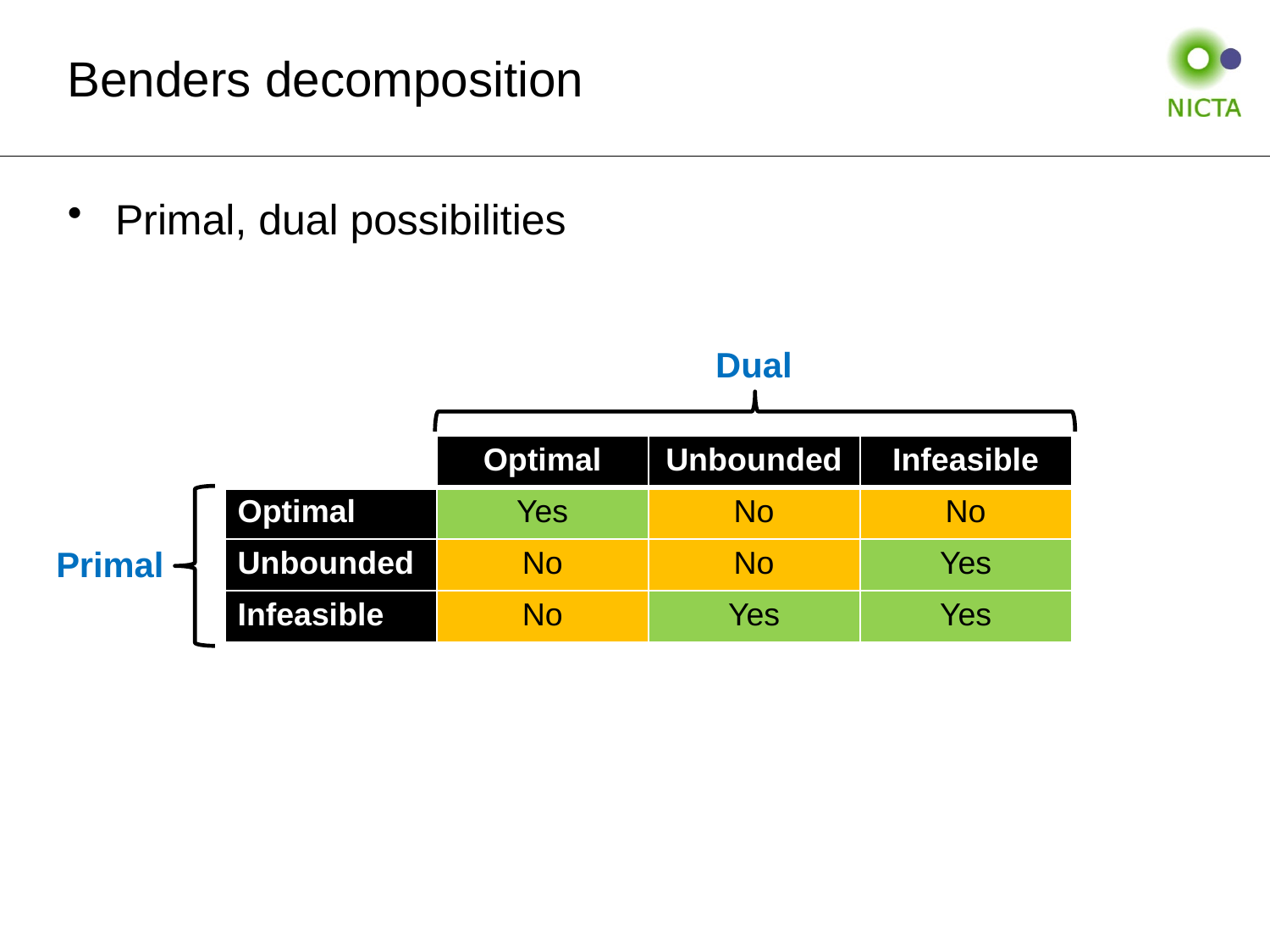

# Benders decomposition

Primal, dual possibilities
Dual
|  | Optimal | Unbounded | Infeasible |
| --- | --- | --- | --- |
| Optimal | Yes | No | No |
| Unbounded | No | No | Yes |
| Infeasible | No | Yes | Yes |

Primal